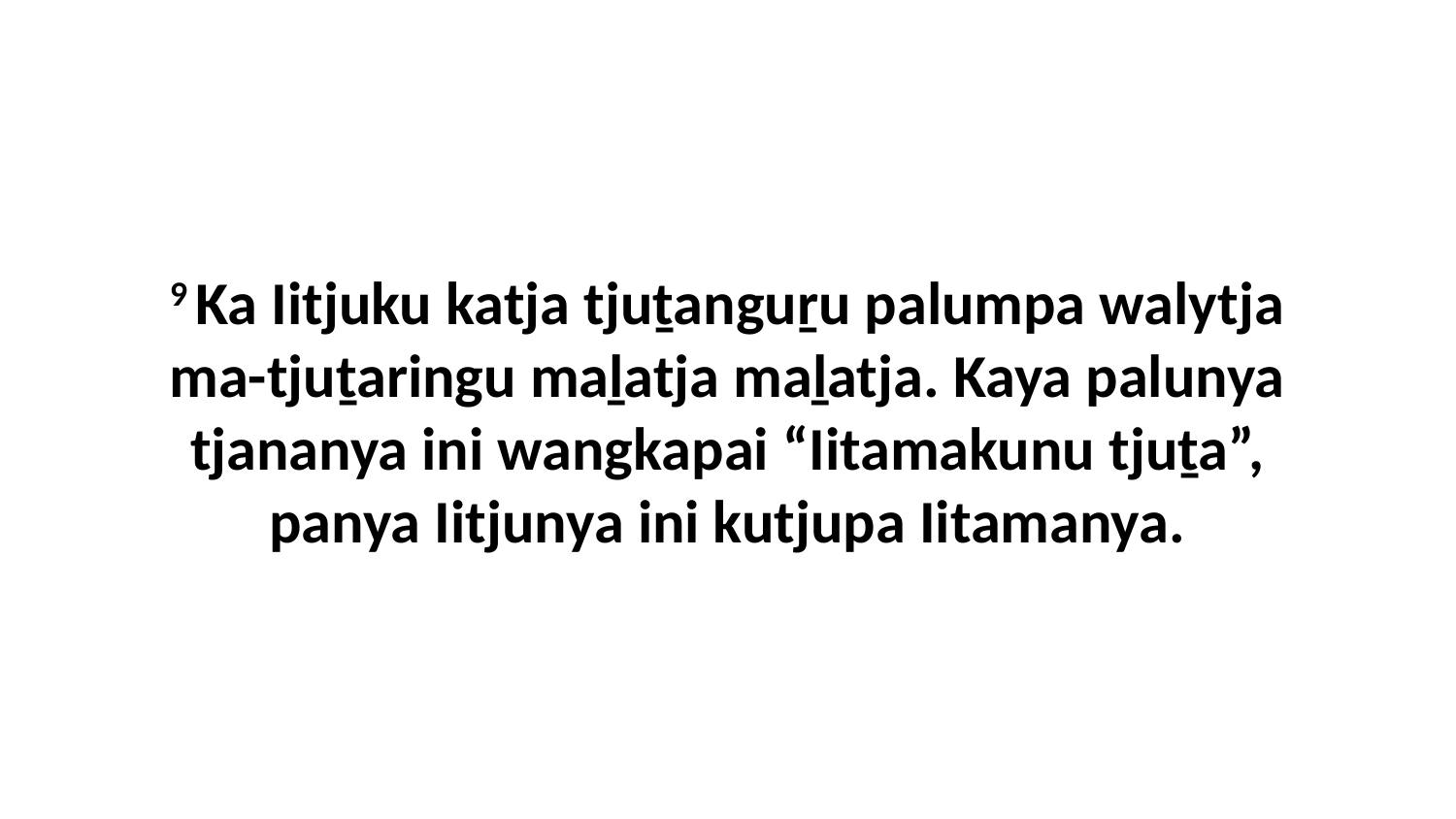

9 Ka Iitjuku katja tjuṯanguṟu palumpa walytja ma-tjuṯaringu maḻatja maḻatja. Kaya palunya tjananya ini wangkapai “Iitamakunu tjuṯa”, panya Iitjunya ini kutjupa Iitamanya.